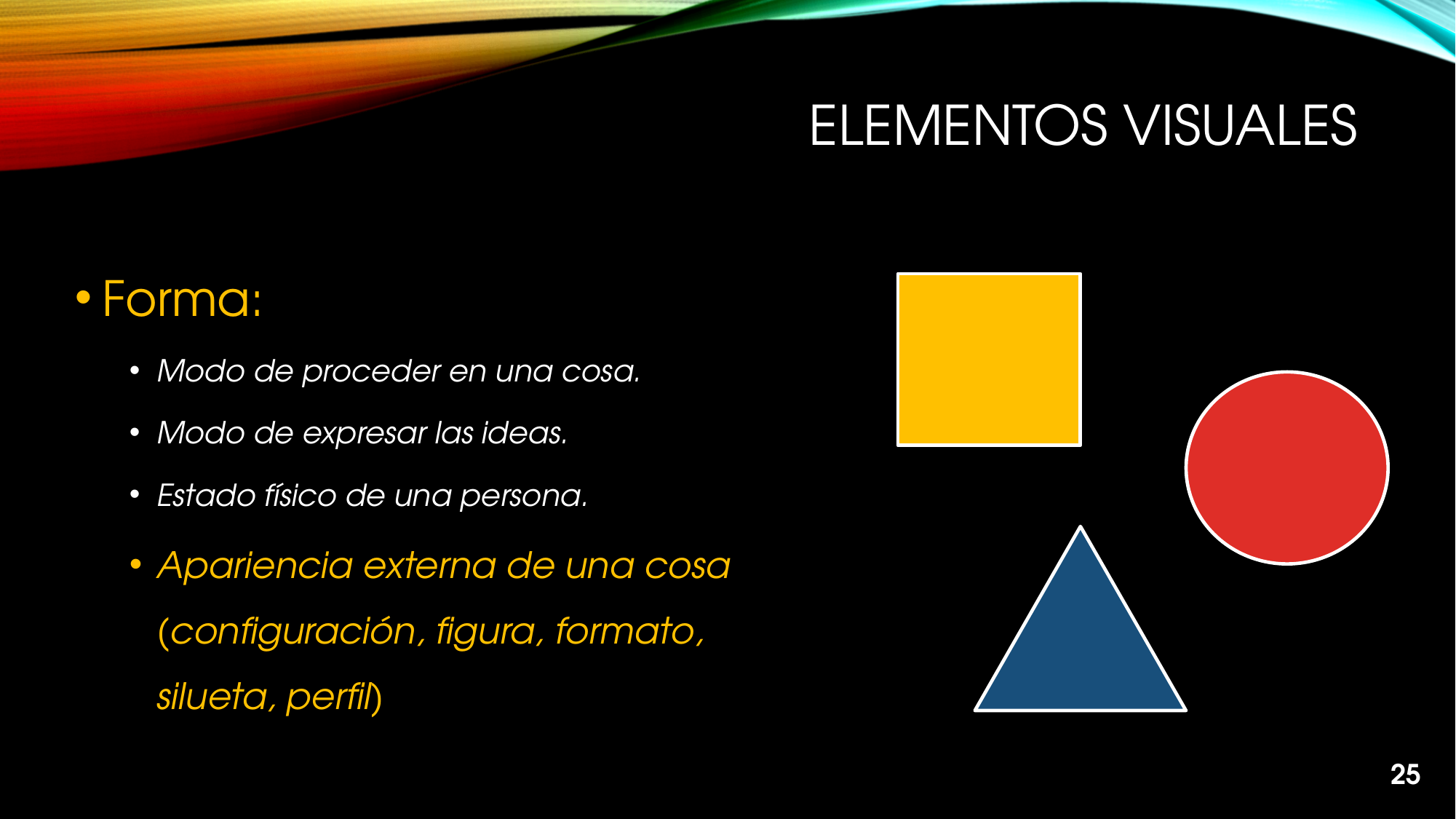

# Elementos visuales
Forma:
Modo de proceder en una cosa.
Modo de expresar las ideas.
Estado físico de una persona.
Apariencia externa de una cosa (configuración, figura, formato, silueta, perfil)

25